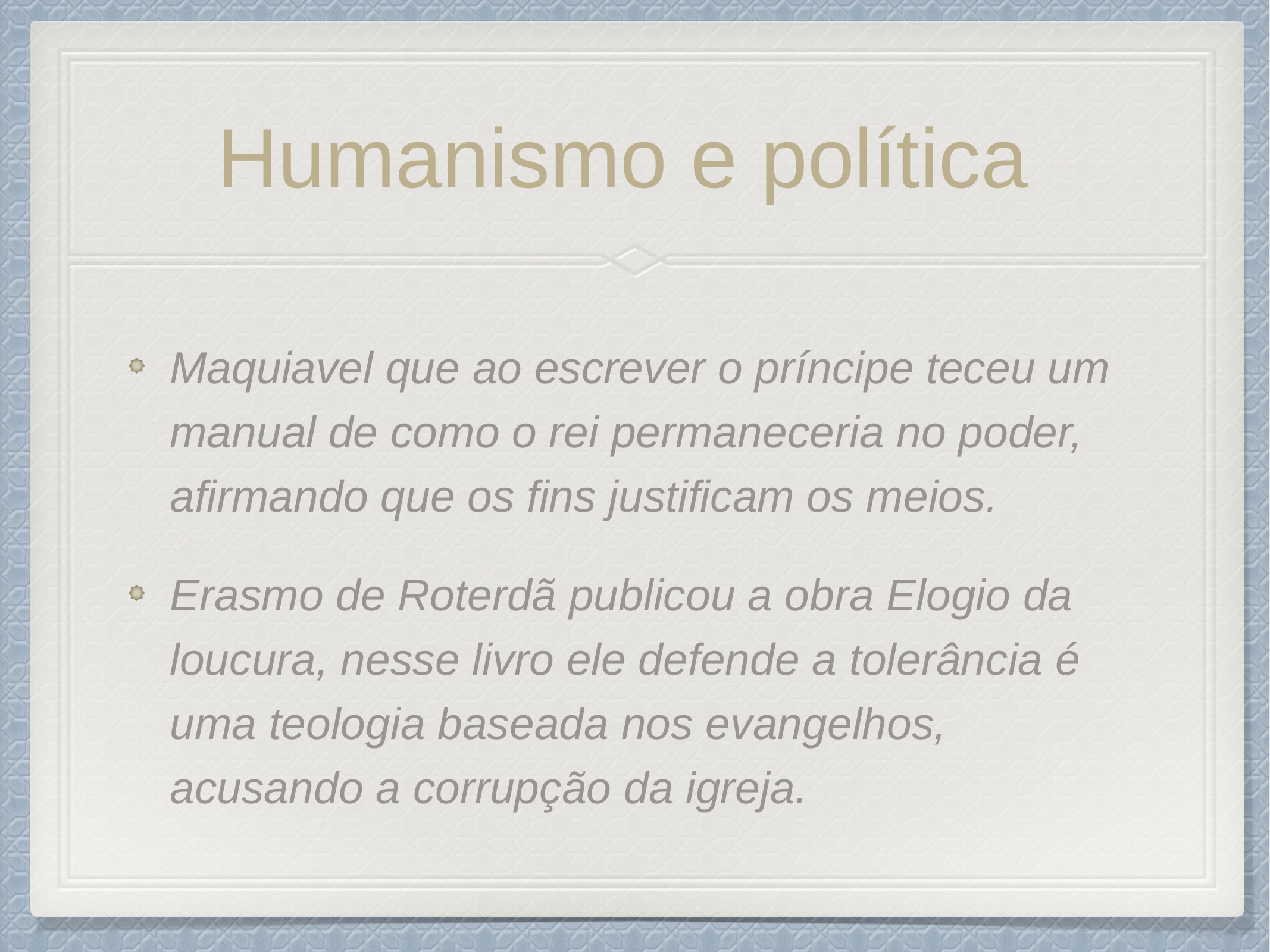

# Humanismo e política
Maquiavel que ao escrever o príncipe teceu um manual de como o rei permaneceria no poder, afirmando que os fins justificam os meios.
Erasmo de Roterdã publicou a obra Elogio da loucura, nesse livro ele defende a tolerância é uma teologia baseada nos evangelhos, acusando a corrupção da igreja.